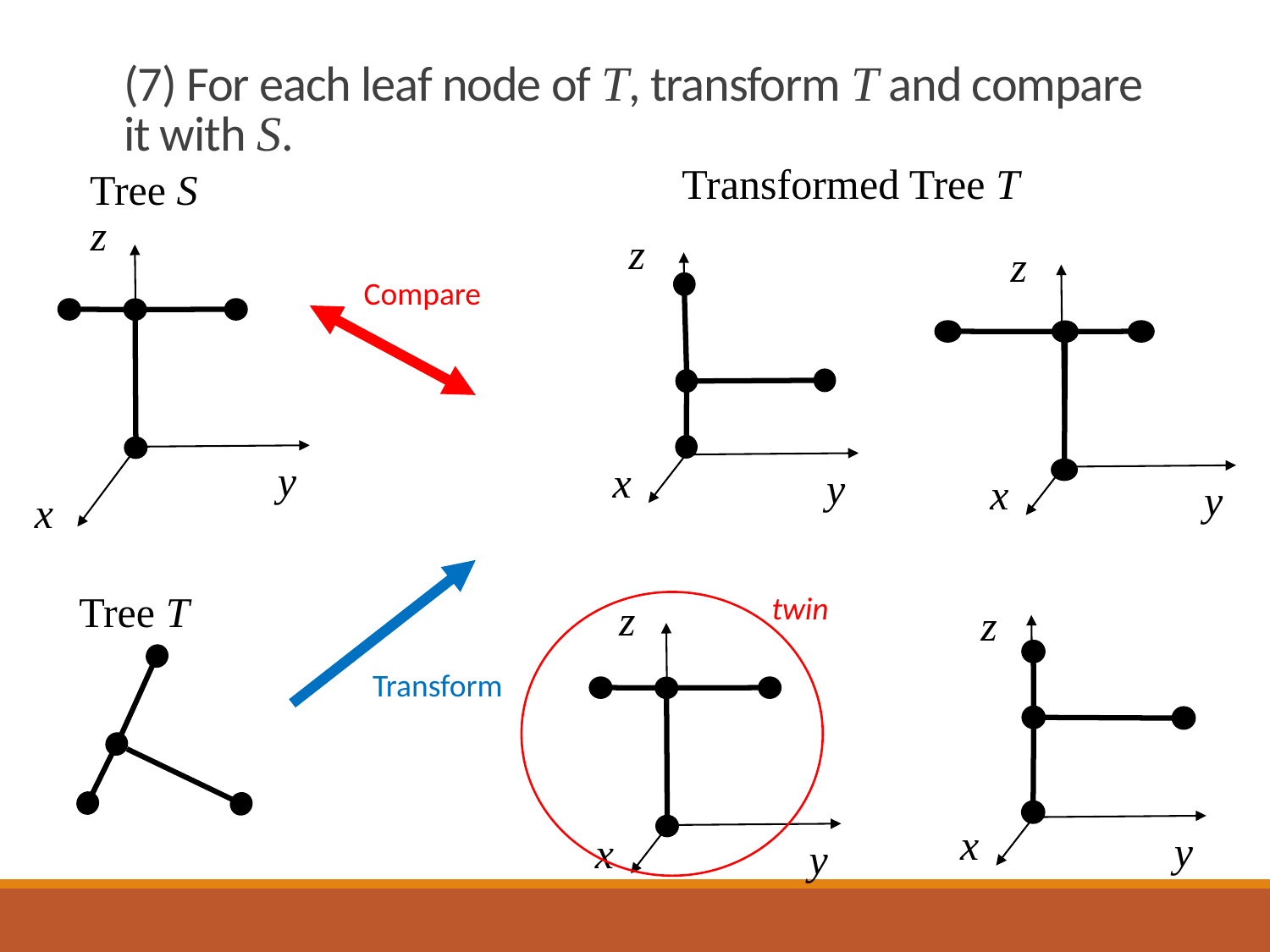

# (7) For each leaf node of T, transform T and compare it with S.
Transformed Tree T
Tree S
z
z
z
Compare

y
x
y

x
y
x
Tree T
twin
z

z

Transform

x

y
x
y